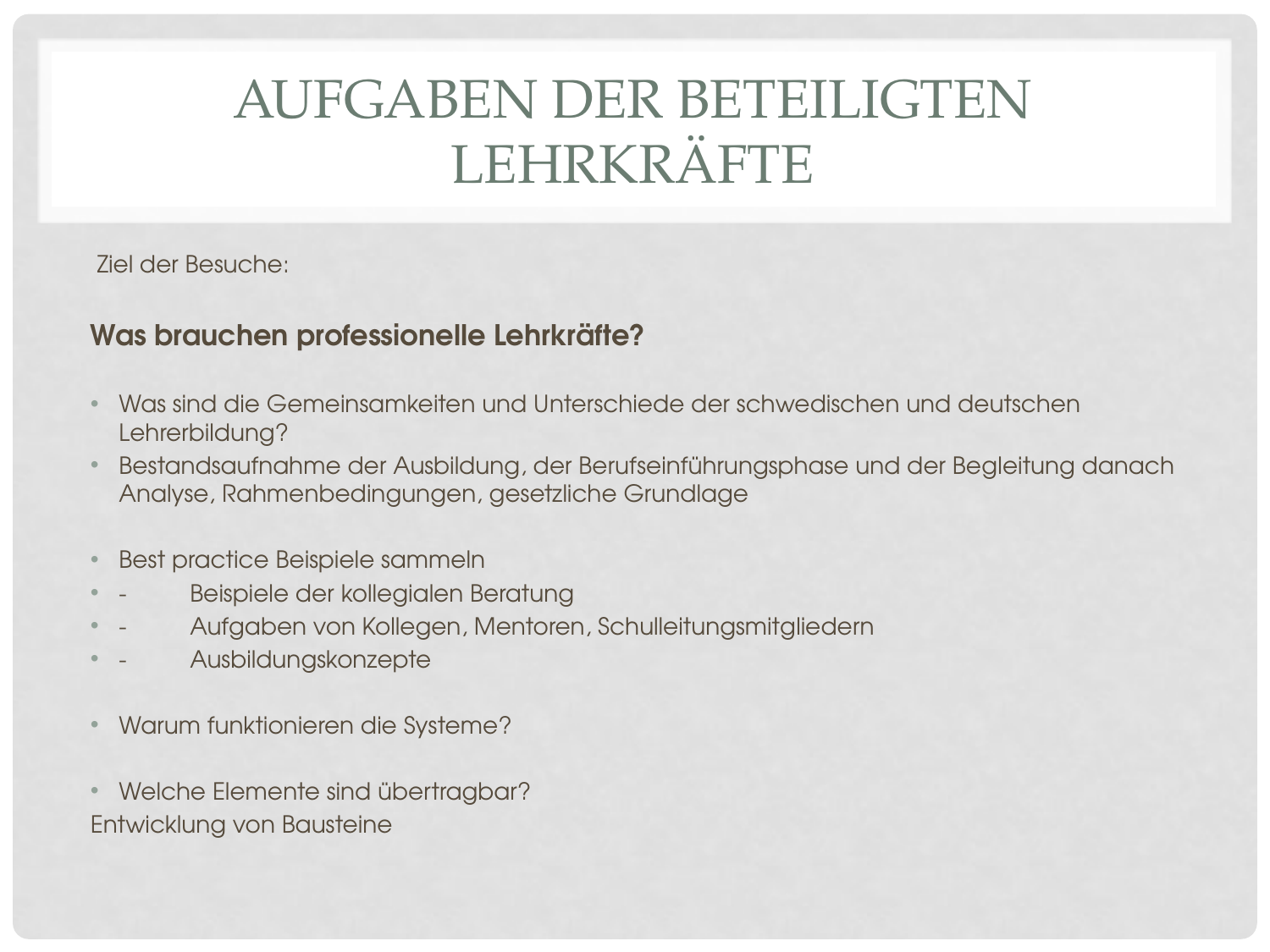

# Aufgaben der beteiligten Lehrkräfte
 Ziel der Besuche:

Was brauchen professionelle Lehrkräfte?

Was sind die Gemeinsamkeiten und Unterschiede der schwedischen und deutschen Lehrerbildung?
Bestandsaufnahme der Ausbildung, der Berufseinführungsphase und der Begleitung danach Analyse, Rahmenbedingungen, gesetzliche Grundlage

Best practice Beispiele sammeln
-	Beispiele der kollegialen Beratung
-	Aufgaben von Kollegen, Mentoren, Schulleitungsmitgliedern
-	Ausbildungskonzepte

Warum funktionieren die Systeme?

Welche Elemente sind übertragbar?
	Entwicklung von Bausteine